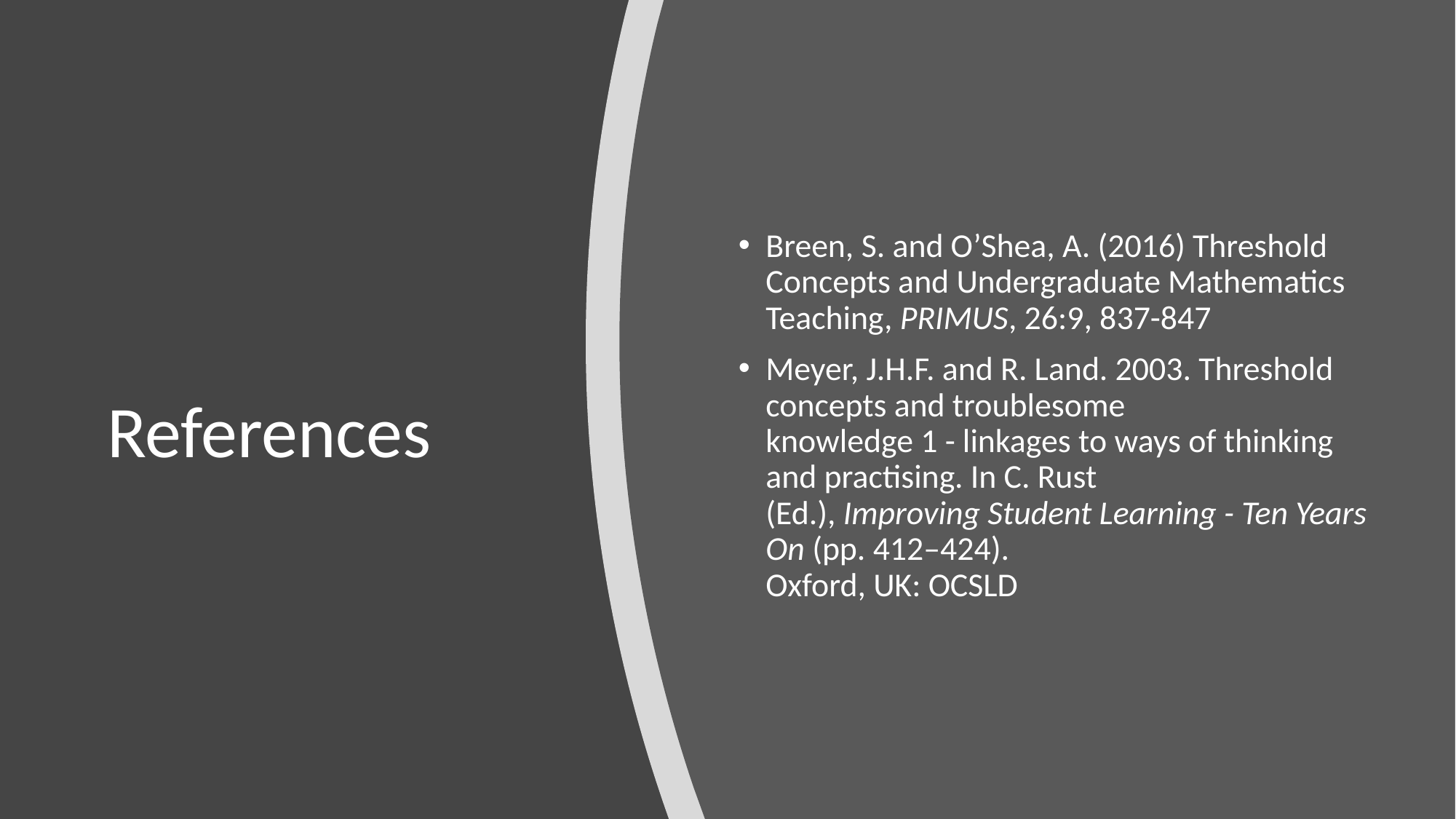

Breen, S. and O’Shea, A. (2016) Threshold Concepts and Undergraduate Mathematics Teaching, PRIMUS, 26:9, 837-847
Meyer, J.H.F. and R. Land. 2003. Threshold concepts and troublesome
knowledge 1 - linkages to ways of thinking and practising. In C. Rust
(Ed.), Improving Student Learning - Ten Years On (pp. 412–424).
Oxford, UK: OCSLD
# References